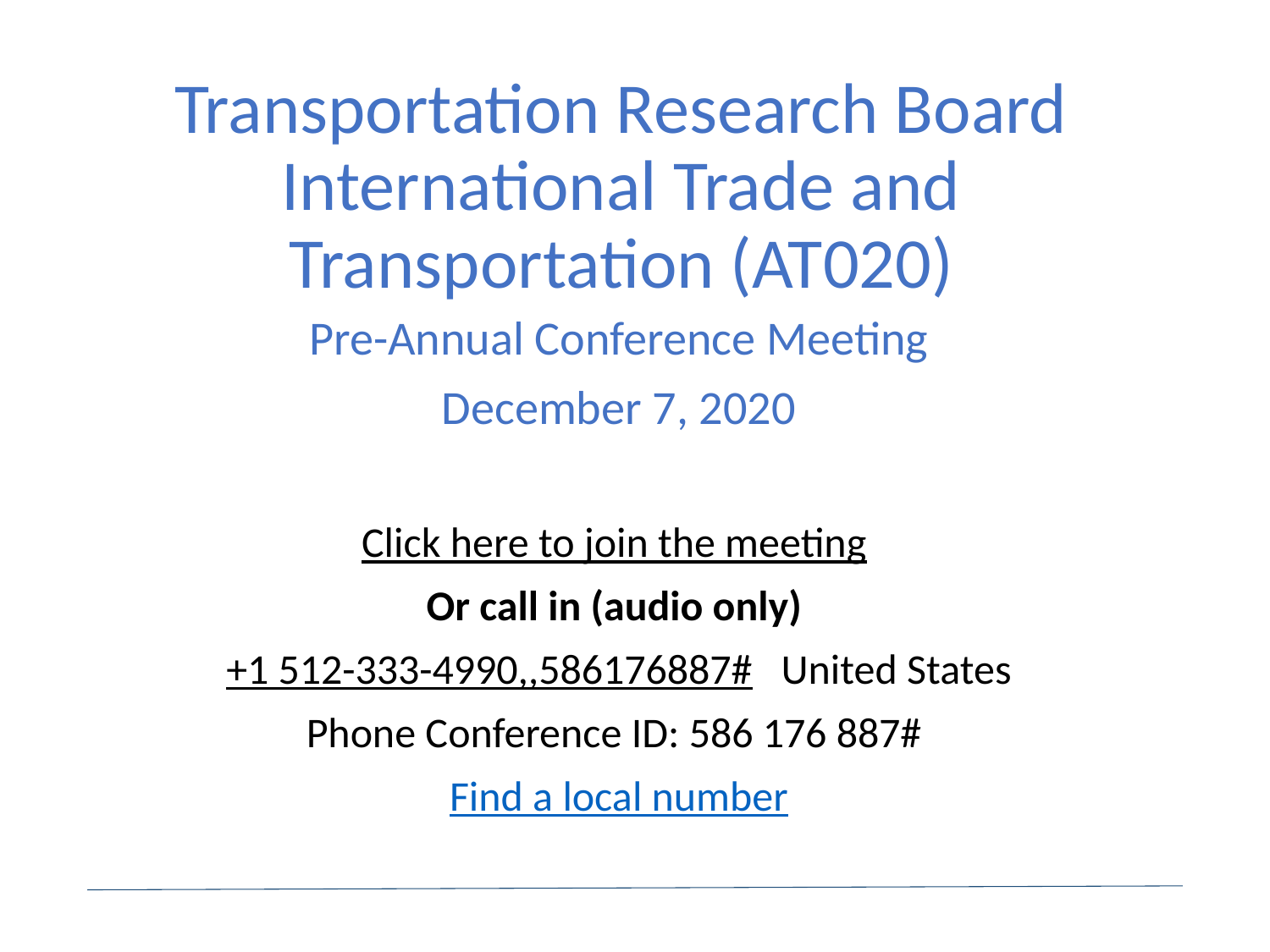

# Transportation Research Board International Trade and Transportation (AT020)
Pre-Annual Conference Meeting
December 7, 2020

Click here to join the meeting
Or call in (audio only)
+1 512-333-4990,,586176887#   United States
Phone Conference ID: 586 176 887#
Find a local number